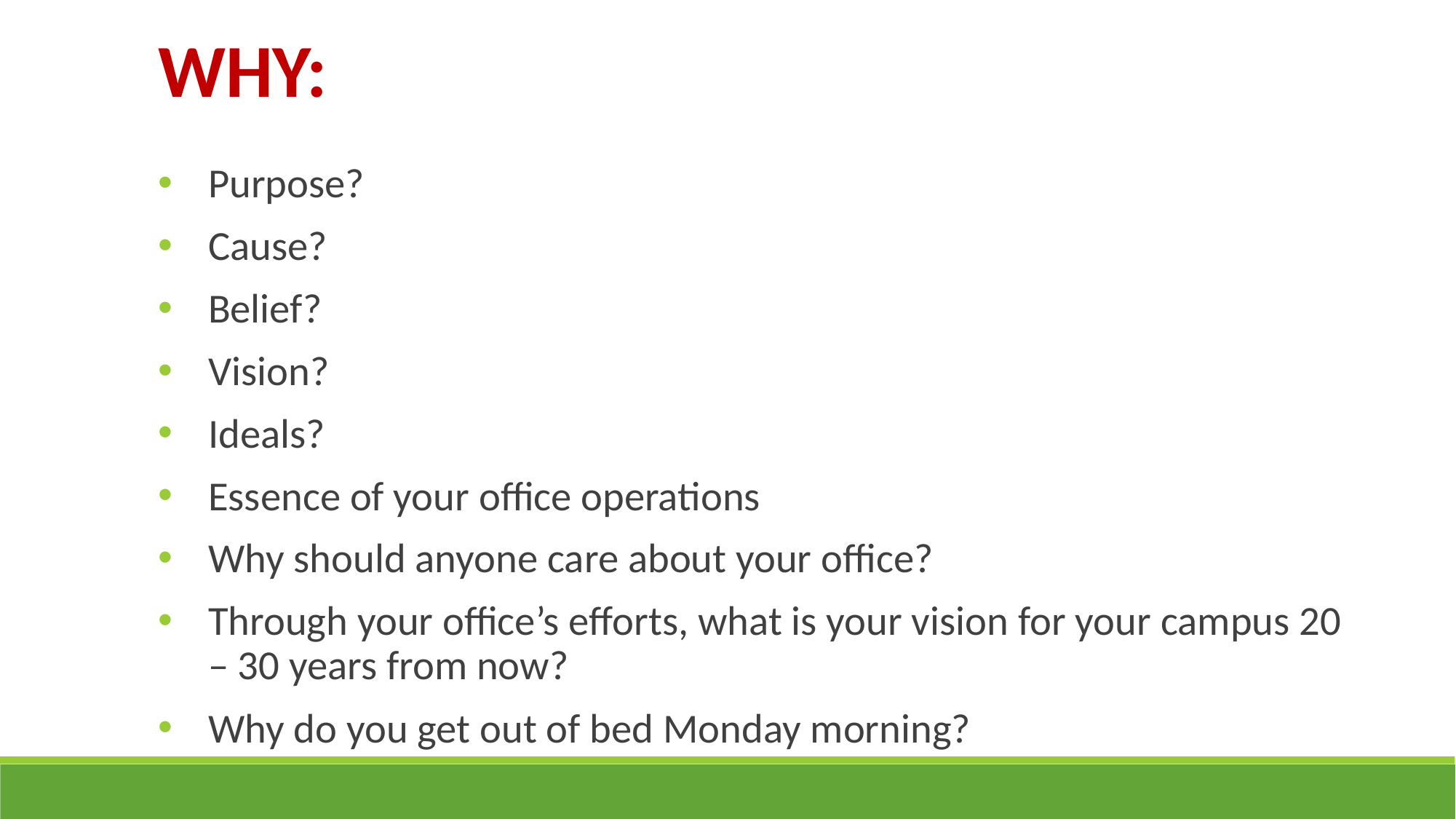

WHY:

Purpose?
Cause?
Belief?
Vision?
Ideals?
Essence of your office operations
Why should anyone care about your office?
Through your office’s efforts, what is your vision for your campus 20 – 30 years from now?
Why do you get out of bed Monday morning?